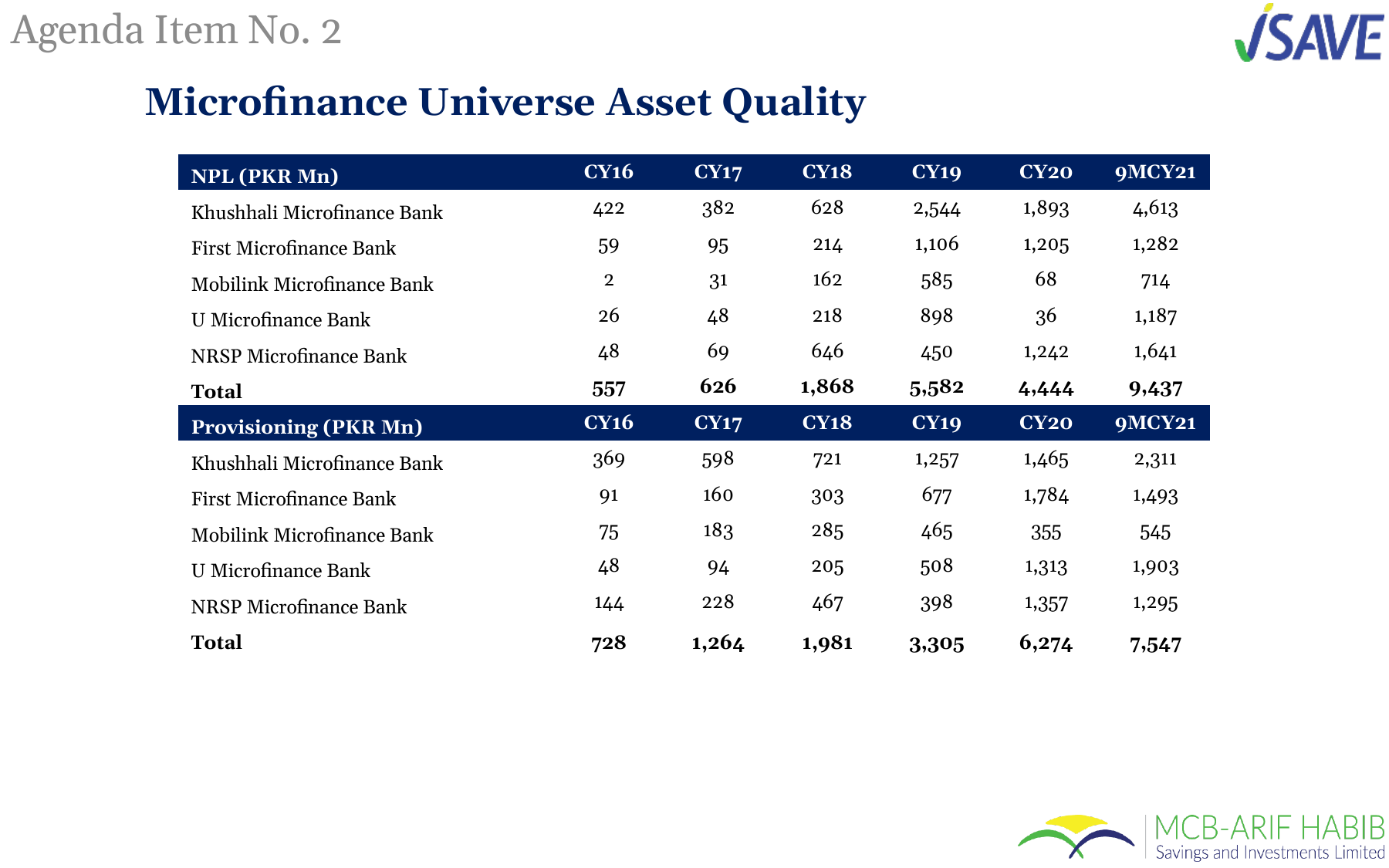

# Agenda Item No. 2
Microfinance Universe Asset Quality
| NPL (PKR Mn) | CY16 | CY17 | CY18 | CY19 | CY20 | 9MCY21 |
| --- | --- | --- | --- | --- | --- | --- |
| Khushhali Microfinance Bank | 422 | 382 | 628 | 2,544 | 1,893 | 4,613 |
| First Microfinance Bank | 59 | 95 | 214 | 1,106 | 1,205 | 1,282 |
| Mobilink Microfinance Bank | 2 | 31 | 162 | 585 | 68 | 714 |
| U Microfinance Bank | 26 | 48 | 218 | 898 | 36 | 1,187 |
| NRSP Microfinance Bank | 48 | 69 | 646 | 450 | 1,242 | 1,641 |
| Total | 557 | 626 | 1,868 | 5,582 | 4,444 | 9,437 |
| Provisioning (PKR Mn) | CY16 | CY17 | CY18 | CY19 | CY20 | 9MCY21 |
| Khushhali Microfinance Bank | 369 | 598 | 721 | 1,257 | 1,465 | 2,311 |
| First Microfinance Bank | 91 | 160 | 303 | 677 | 1,784 | 1,493 |
| Mobilink Microfinance Bank | 75 | 183 | 285 | 465 | 355 | 545 |
| U Microfinance Bank | 48 | 94 | 205 | 508 | 1,313 | 1,903 |
| NRSP Microfinance Bank | 144 | 228 | 467 | 398 | 1,357 | 1,295 |
| Total | 728 | 1,264 | 1,981 | 3,305 | 6,274 | 7,547 |